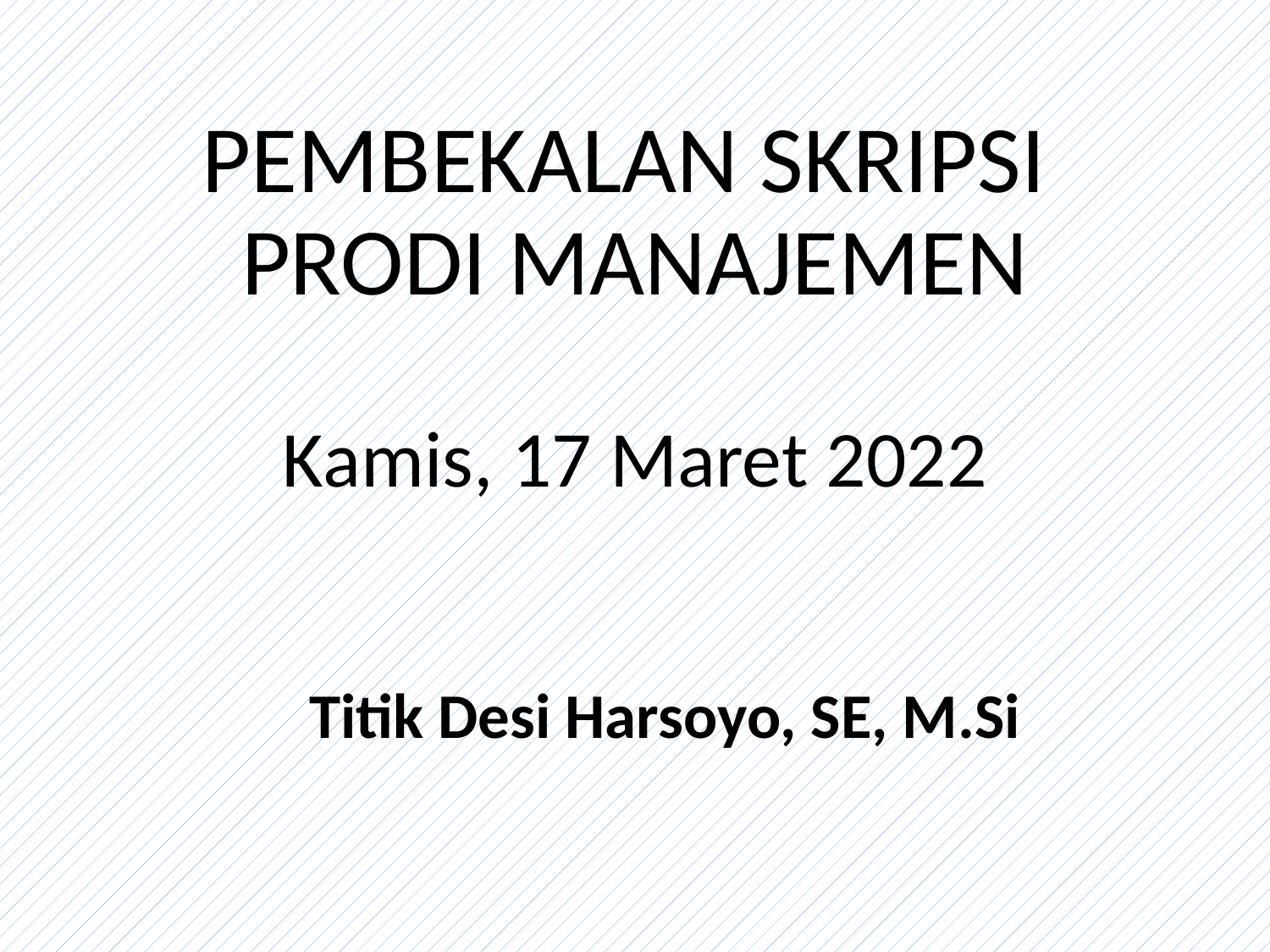

# PEMBEKALAN SKRIPSI PRODI MANAJEMEN Kamis, 17 Maret 2022
    Titik Desi Harsoyo, SE, M.Si